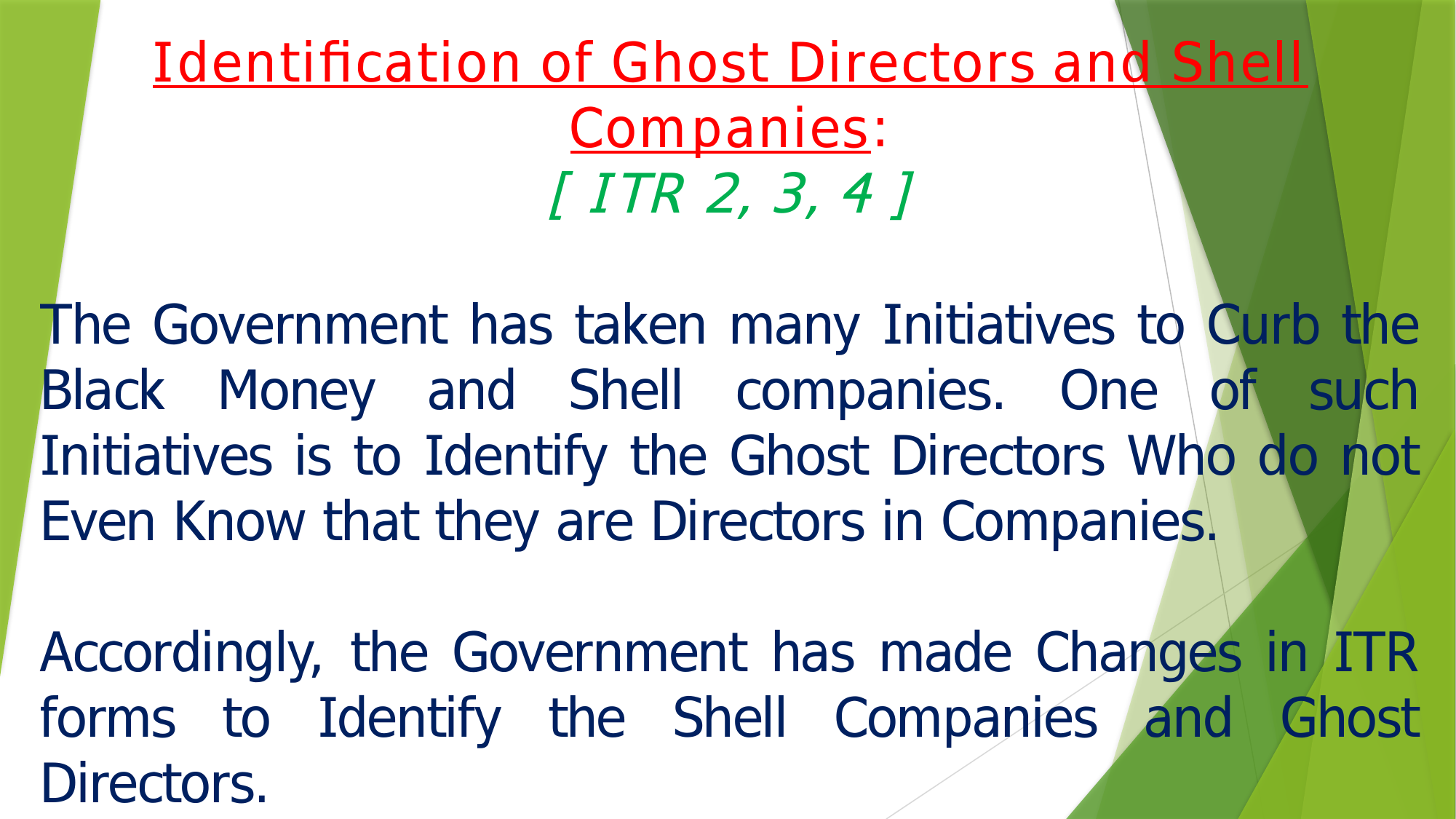

Identification of Ghost Directors and Shell Companies:
[ ITR 2, 3, 4 ]

The Government has taken many Initiatives to Curb the Black Money and Shell companies. One of such Initiatives is to Identify the Ghost Directors Who do not Even Know that they are Directors in Companies.

Accordingly, the Government has made Changes in ITR forms to Identify the Shell Companies and Ghost Directors.